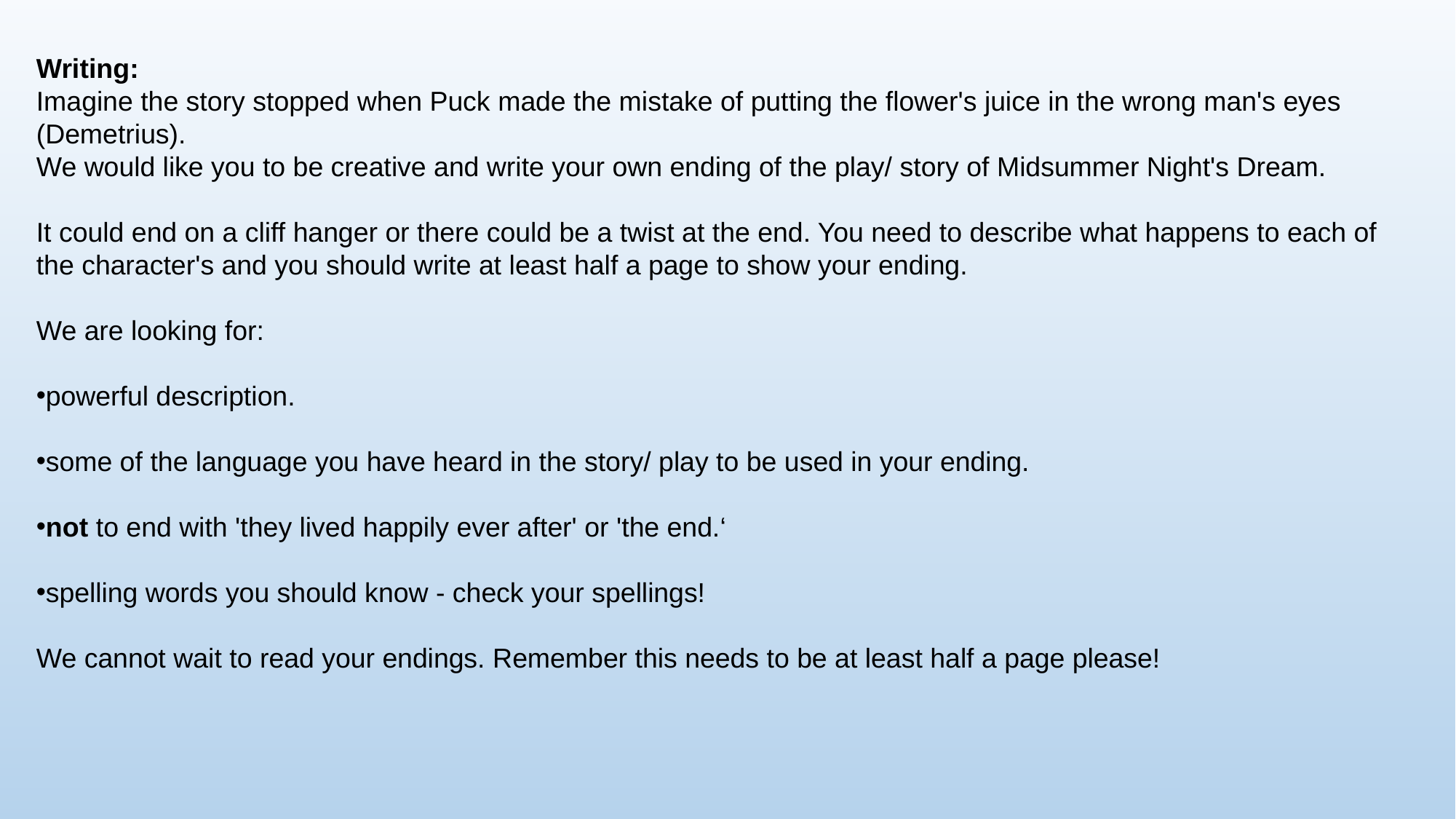

Writing:
Imagine the story stopped when Puck made the mistake of putting the flower's juice in the wrong man's eyes (Demetrius).
We would like you to be creative and write your own ending of the play/ story of Midsummer Night's Dream.

It could end on a cliff hanger or there could be a twist at the end. You need to describe what happens to each of the character's and you should write at least half a page to show your ending.

We are looking for:

powerful description.

some of the language you have heard in the story/ play to be used in your ending.

not to end with 'they lived happily ever after' or 'the end.‘

spelling words you should know - check your spellings!

We cannot wait to read your endings. Remember this needs to be at least half a page please!